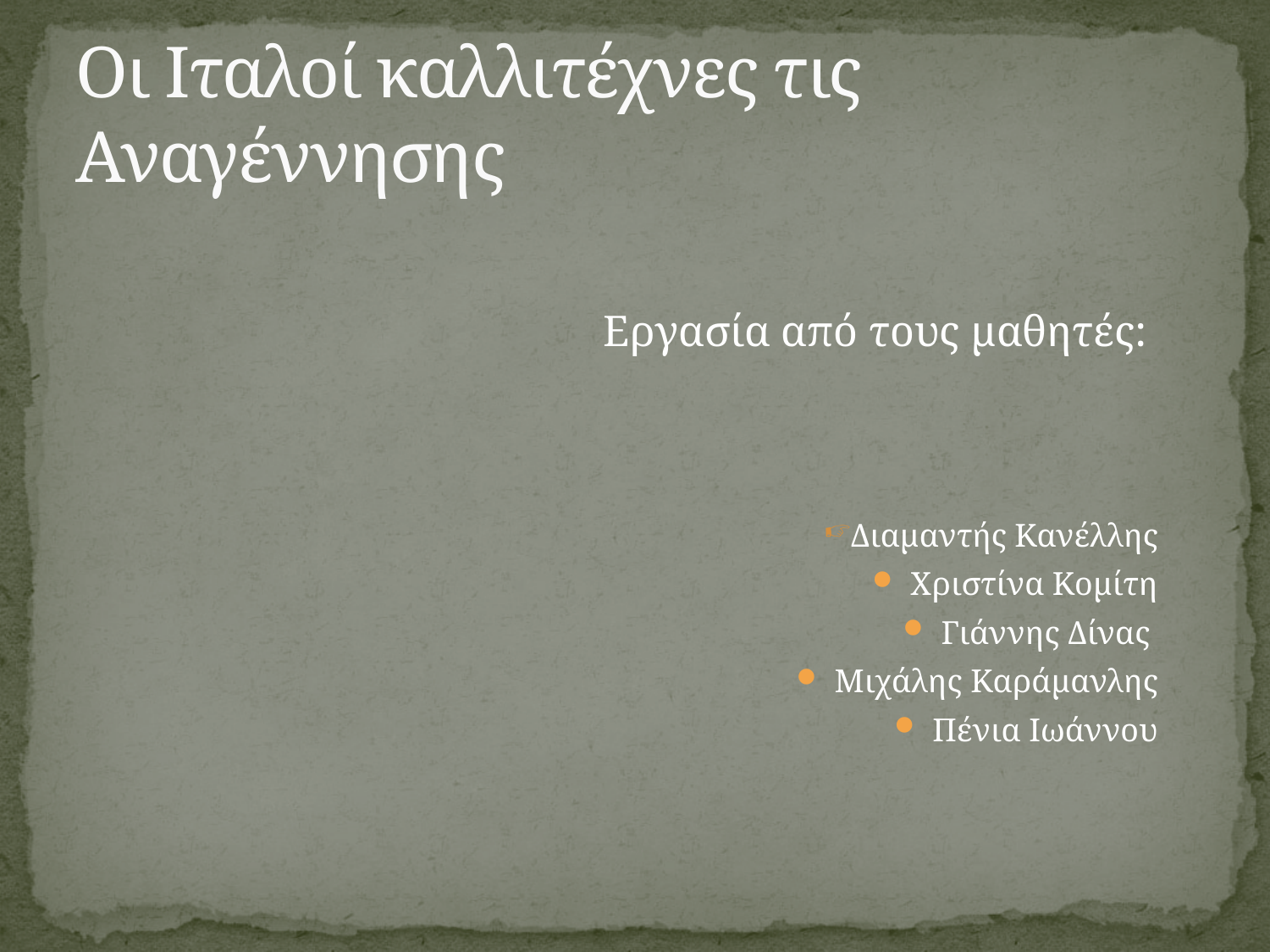

# Οι Ιταλοί καλλιτέχνες τις Αναγέννησης
Εργασία από τους μαθητές:

Διαμαντής Κανέλλης
Χριστίνα Κομίτη
Γιάννης Δίνας
Μιχάλης Καράμανλης
Πένια Ιωάννου